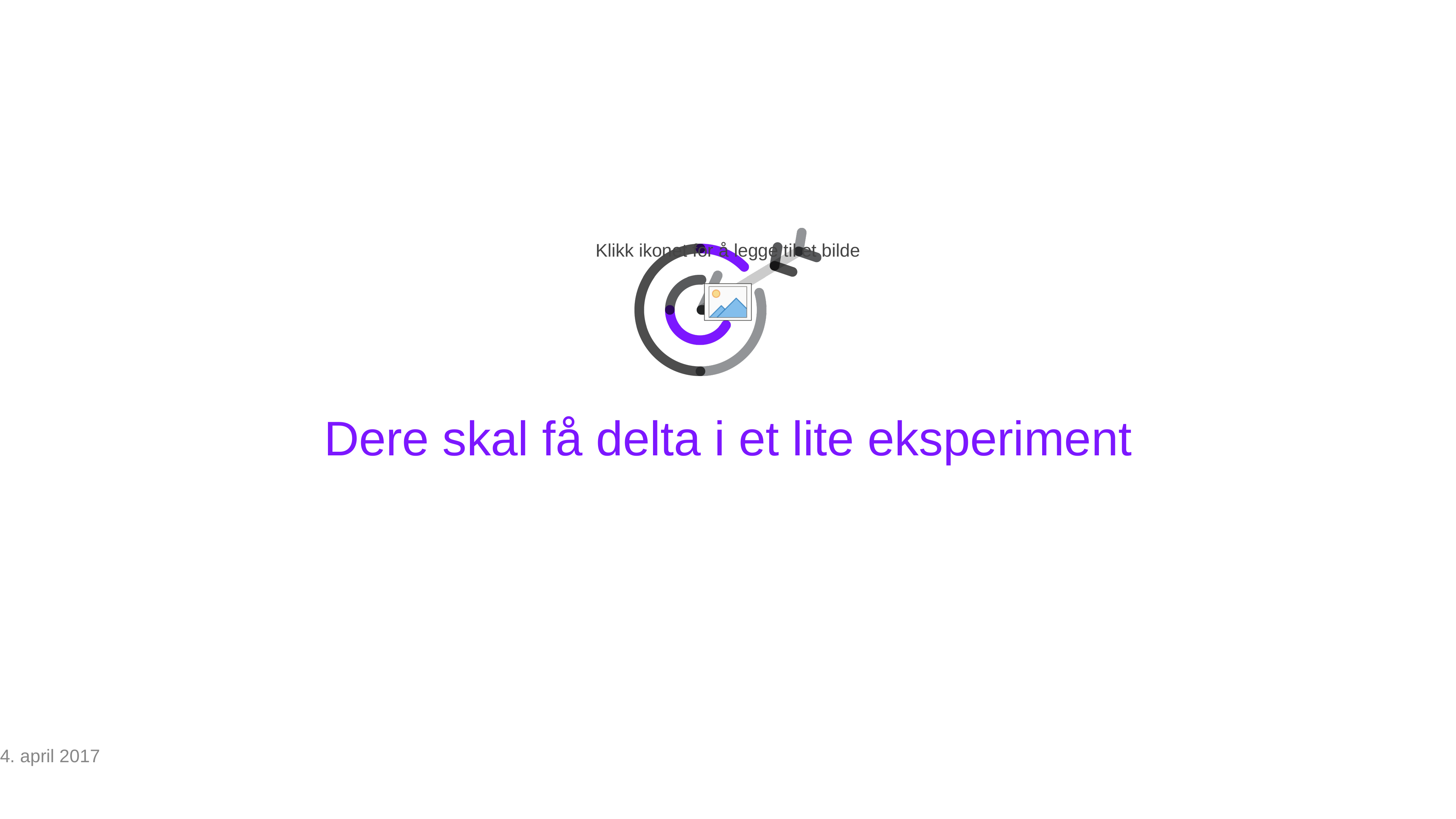

# Dere skal få delta i et lite eksperiment
4. april 2017